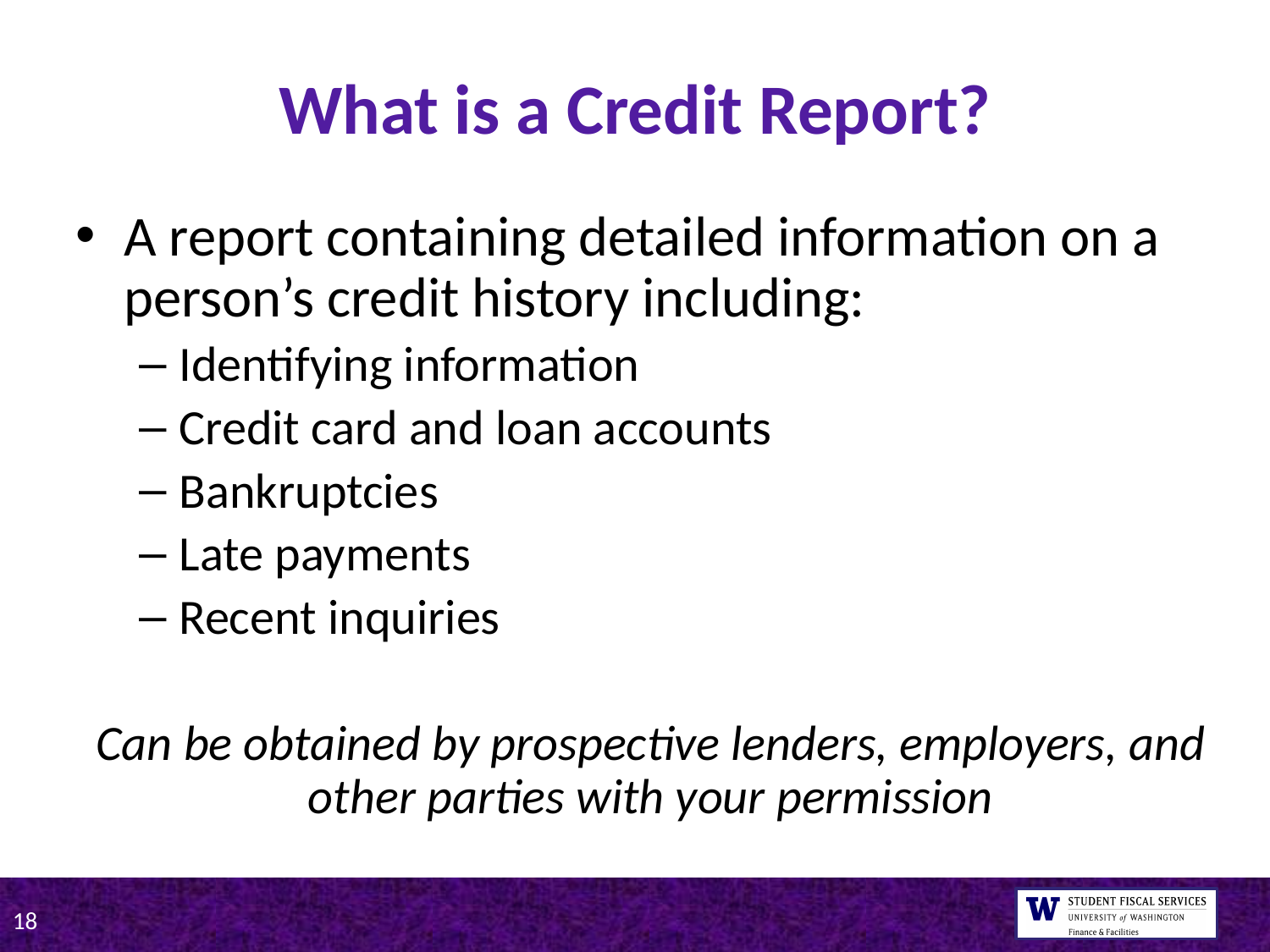

What is a Credit Report?
A report containing detailed information on a person’s credit history including:
Identifying information
Credit card and loan accounts
Bankruptcies
Late payments
Recent inquiries

Can be obtained by prospective lenders, employers, and other parties with your permission